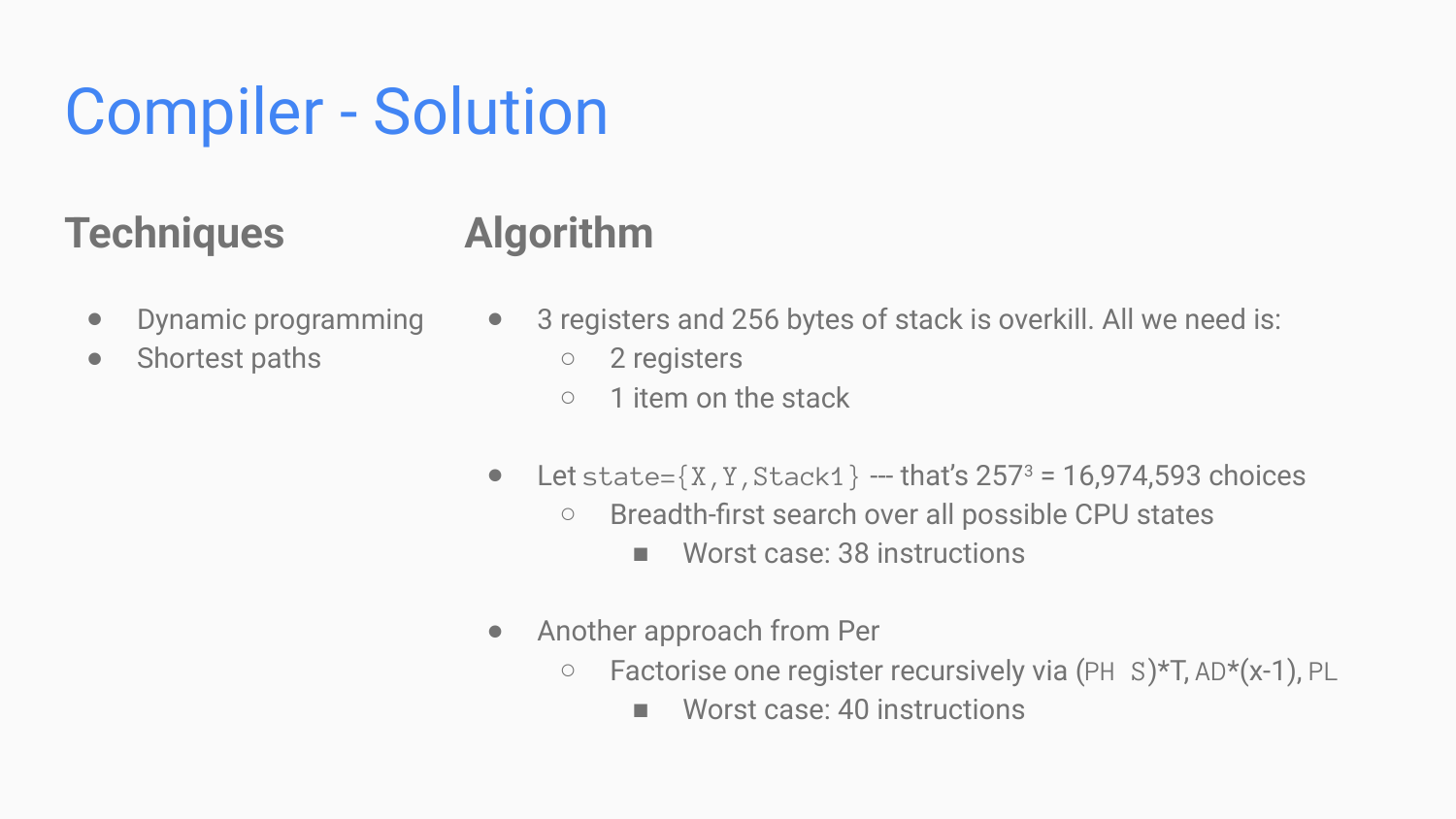

Compiler - Solution
Techniques
Algorithm
Dynamic programming
Shortest paths
3 registers and 256 bytes of stack is overkill. All we need is:
2 registers
1 item on the stack
Let state={X,Y,Stack1} --- that’s 2573 = 16,974,593 choices
Breadth-first search over all possible CPU states
Worst case: 38 instructions
Another approach from Per
Factorise one register recursively via (PH S)*T, AD*(x-1), PL
Worst case: 40 instructions